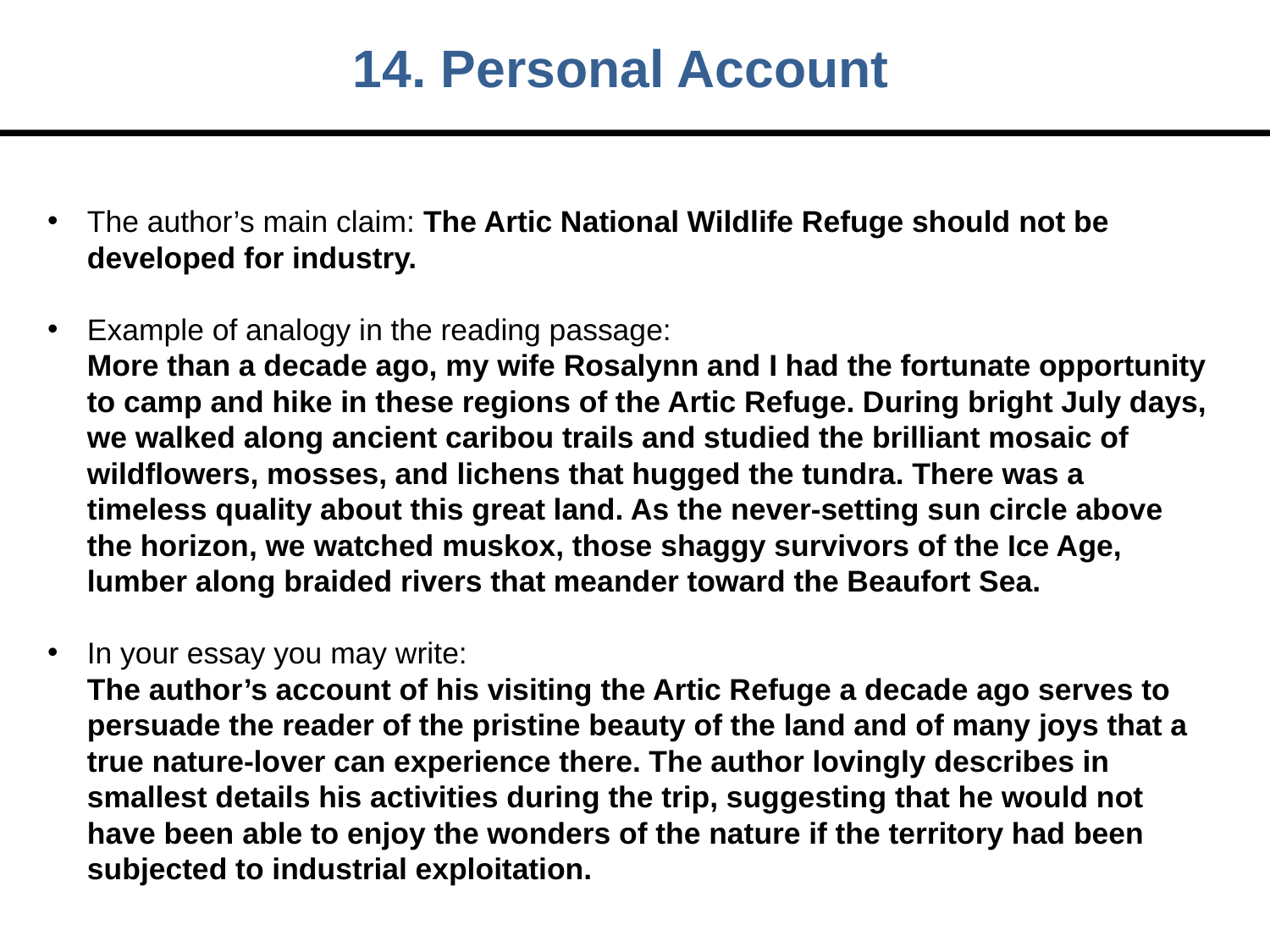

14. Personal Account

The author’s main claim: The Artic National Wildlife Refuge should not be developed for industry.
Example of analogy in the reading passage:
More than a decade ago, my wife Rosalynn and I had the fortunate opportunity to camp and hike in these regions of the Artic Refuge. During bright July days, we walked along ancient caribou trails and studied the brilliant mosaic of wildflowers, mosses, and lichens that hugged the tundra. There was a timeless quality about this great land. As the never-setting sun circle above the horizon, we watched muskox, those shaggy survivors of the Ice Age, lumber along braided rivers that meander toward the Beaufort Sea.
In your essay you may write:
The author’s account of his visiting the Artic Refuge a decade ago serves to persuade the reader of the pristine beauty of the land and of many joys that a true nature-lover can experience there. The author lovingly describes in smallest details his activities during the trip, suggesting that he would not have been able to enjoy the wonders of the nature if the territory had been subjected to industrial exploitation.